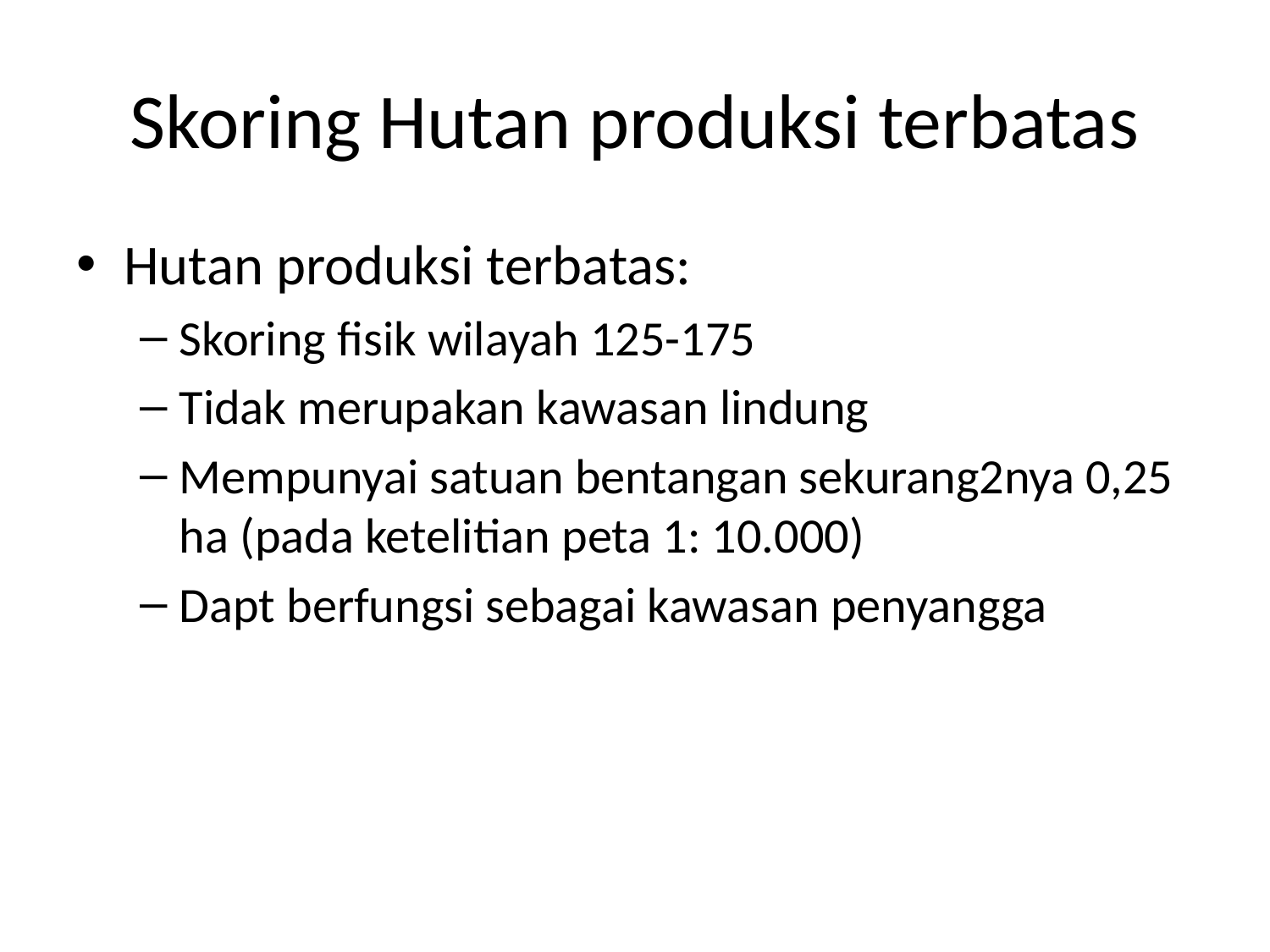

# Skoring Hutan produksi terbatas
Hutan produksi terbatas:
Skoring fisik wilayah 125-175
Tidak merupakan kawasan lindung
Mempunyai satuan bentangan sekurang2nya 0,25 ha (pada ketelitian peta 1: 10.000)
Dapt berfungsi sebagai kawasan penyangga